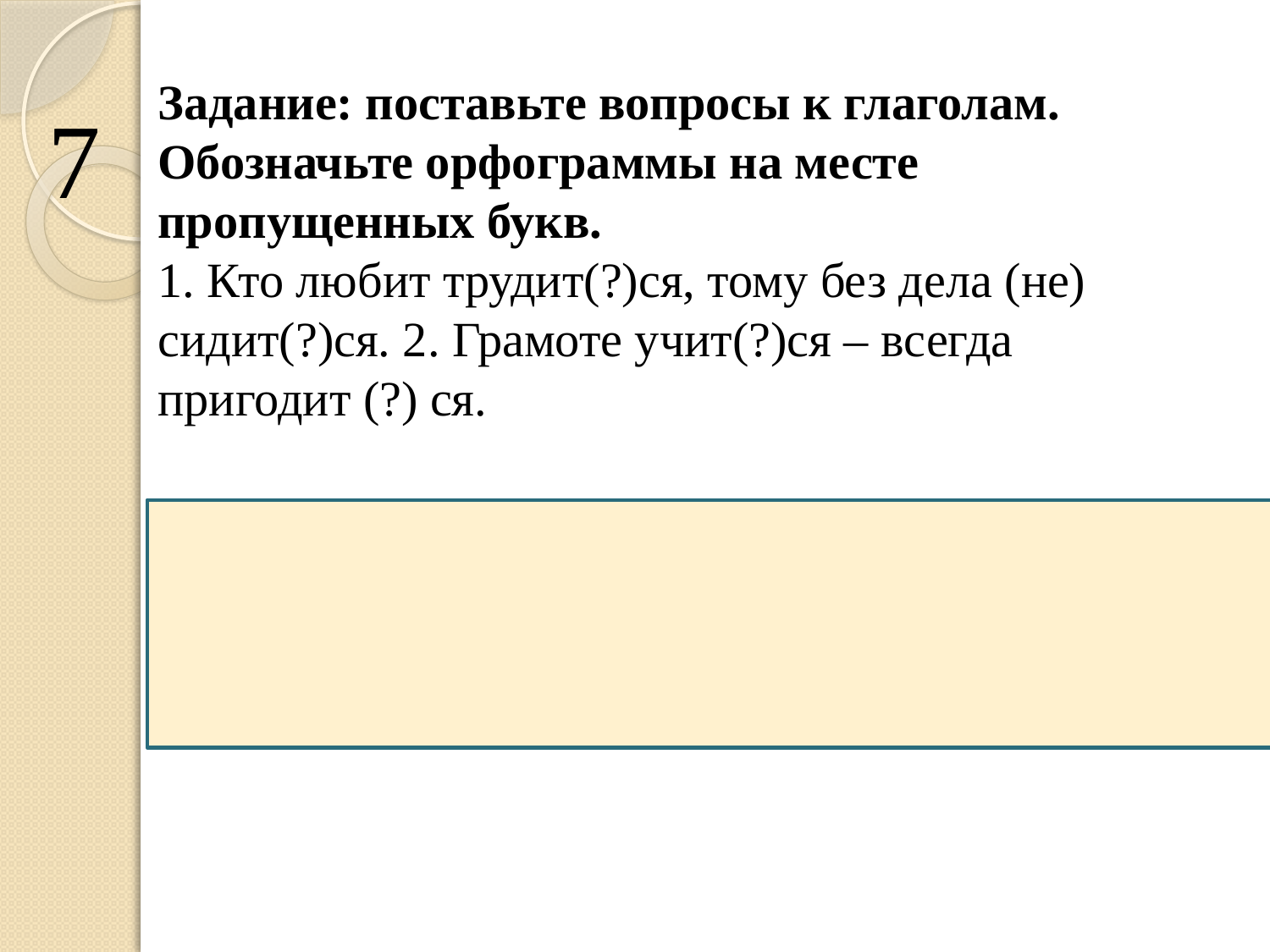

Задание: поставьте вопросы к глаголам. Обозначьте орфограммы на месте пропущенных букв.
1. Кто любит трудит(?)ся, тому без дела (не) сидит(?)ся. 2. Грамоте учит(?)ся – всегда пригодит (?) ся.

7
1.Кто любит трудиться, тому без дела  не сидится.
2.Грамоте учиться – всегда пригодится.